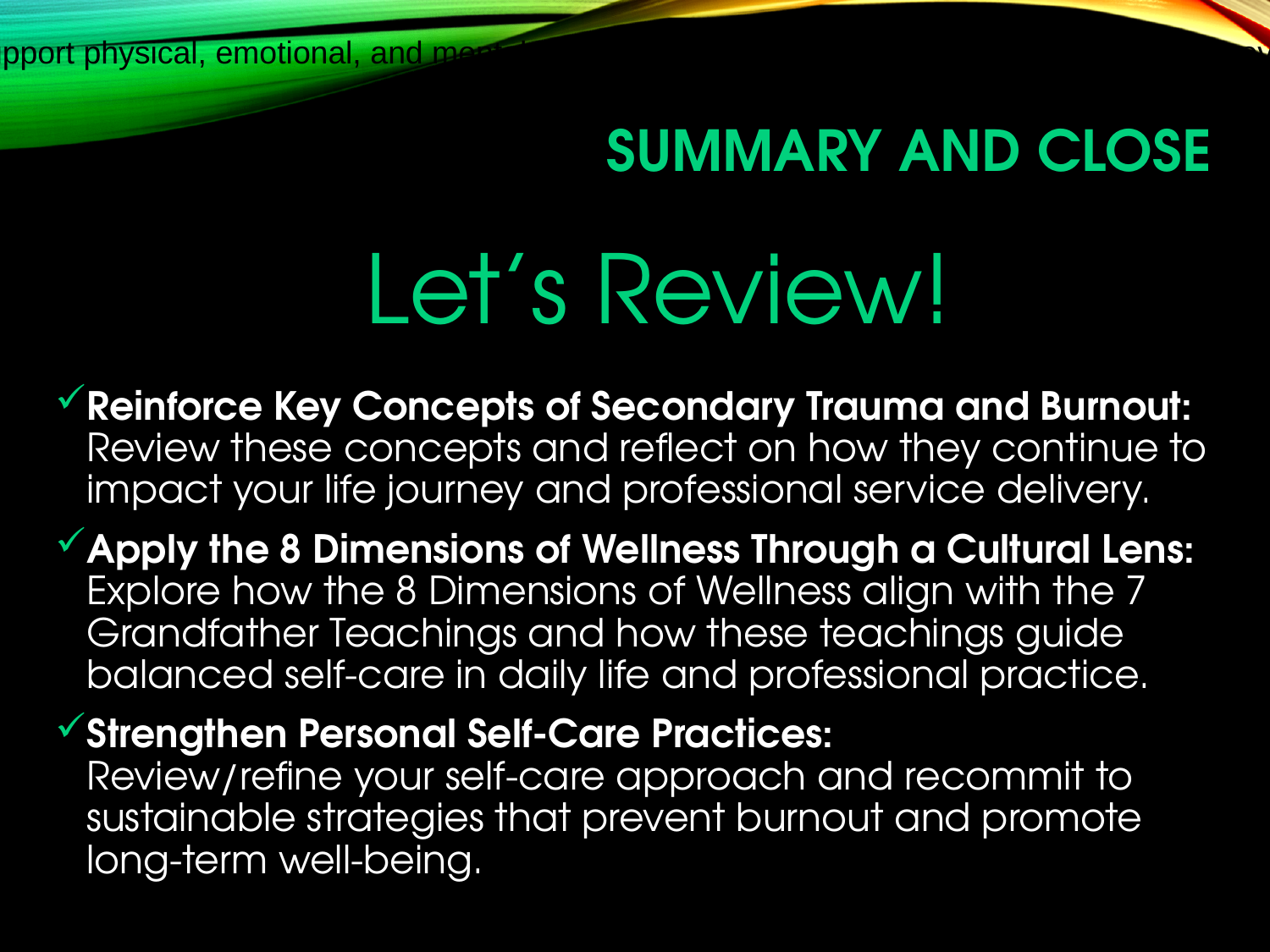

Strengthen Personal Self-Care Practices:
Review and reflect on your personal self-care—intentional actions that support physical, emotional, and mental well-being—to identify and refine strategies that prevent burnout and secondary trauma in both personal and professional life.
# Summary and Close
Let’s Review!

Reinforce Key Concepts of Secondary Trauma and Burnout:
Review these concepts and reflect on how they continue to impact your life journey and professional service delivery.
Apply the 8 Dimensions of Wellness Through a Cultural Lens:
Explore how the 8 Dimensions of Wellness align with the 7 Grandfather Teachings and how these teachings guide balanced self-care in daily life and professional practice.
Strengthen Personal Self-Care Practices:
Review/refine your self-care approach and recommit to sustainable strategies that prevent burnout and promote long-term well-being.